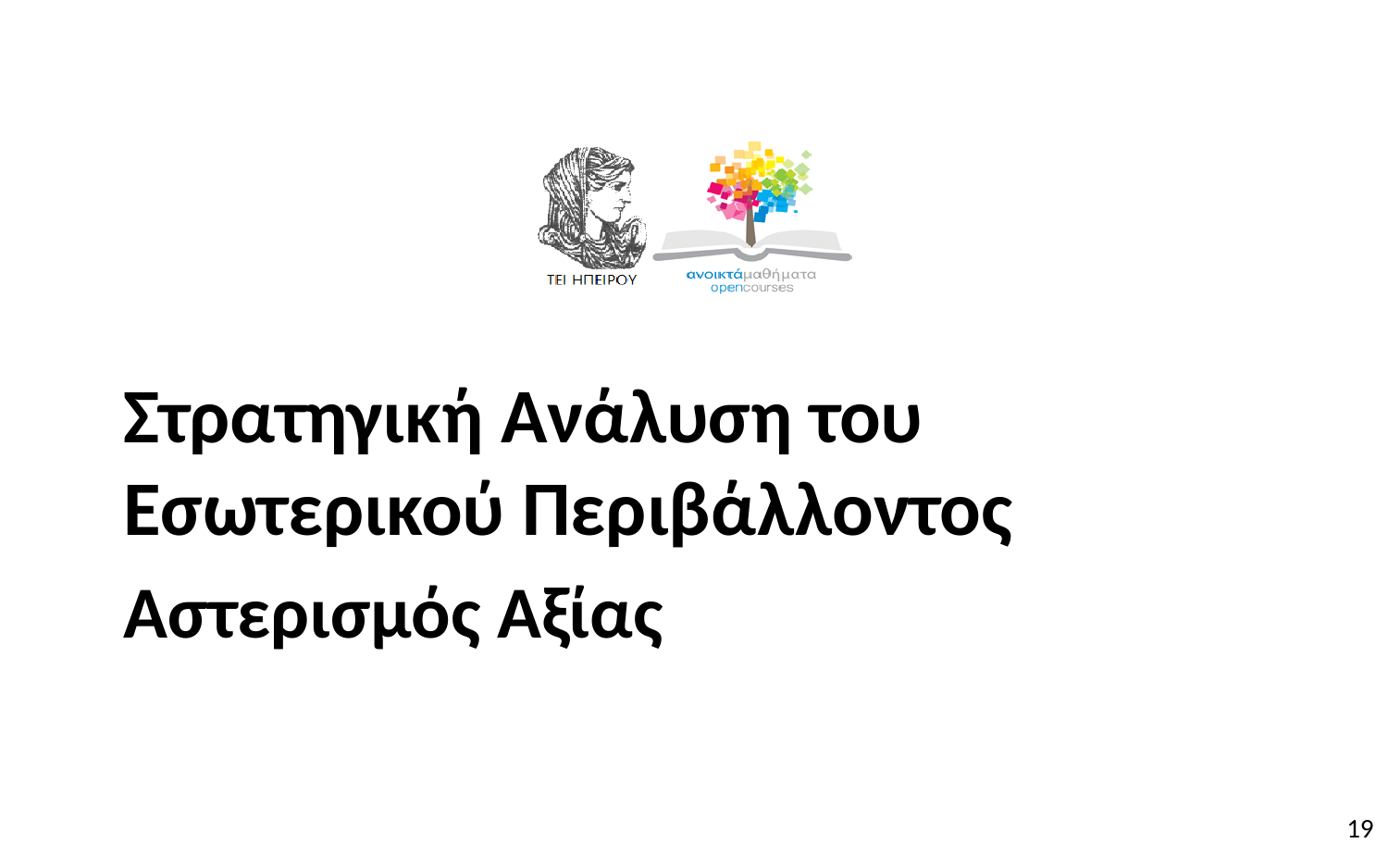

Στρατηγική Ανάλυση του Εσωτερικού Περιβάλλοντος
# Αστερισμός Αξίας
19